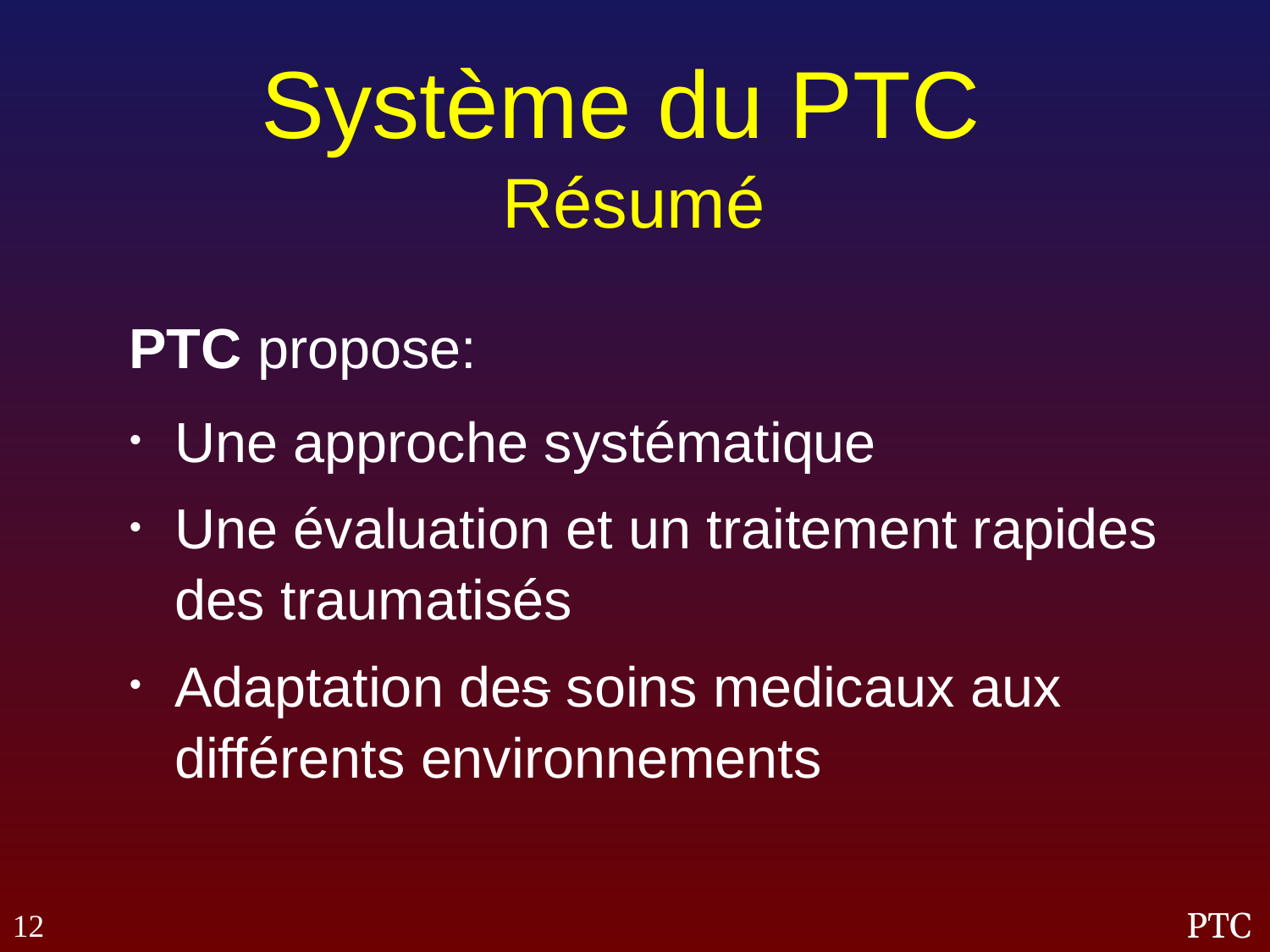

Système du PTC
Résumé
PTC propose:
Une approche systématique
Une évaluation et un traitement rapides des traumatisés
Adaptation des soins medicaux aux différents environnements
12